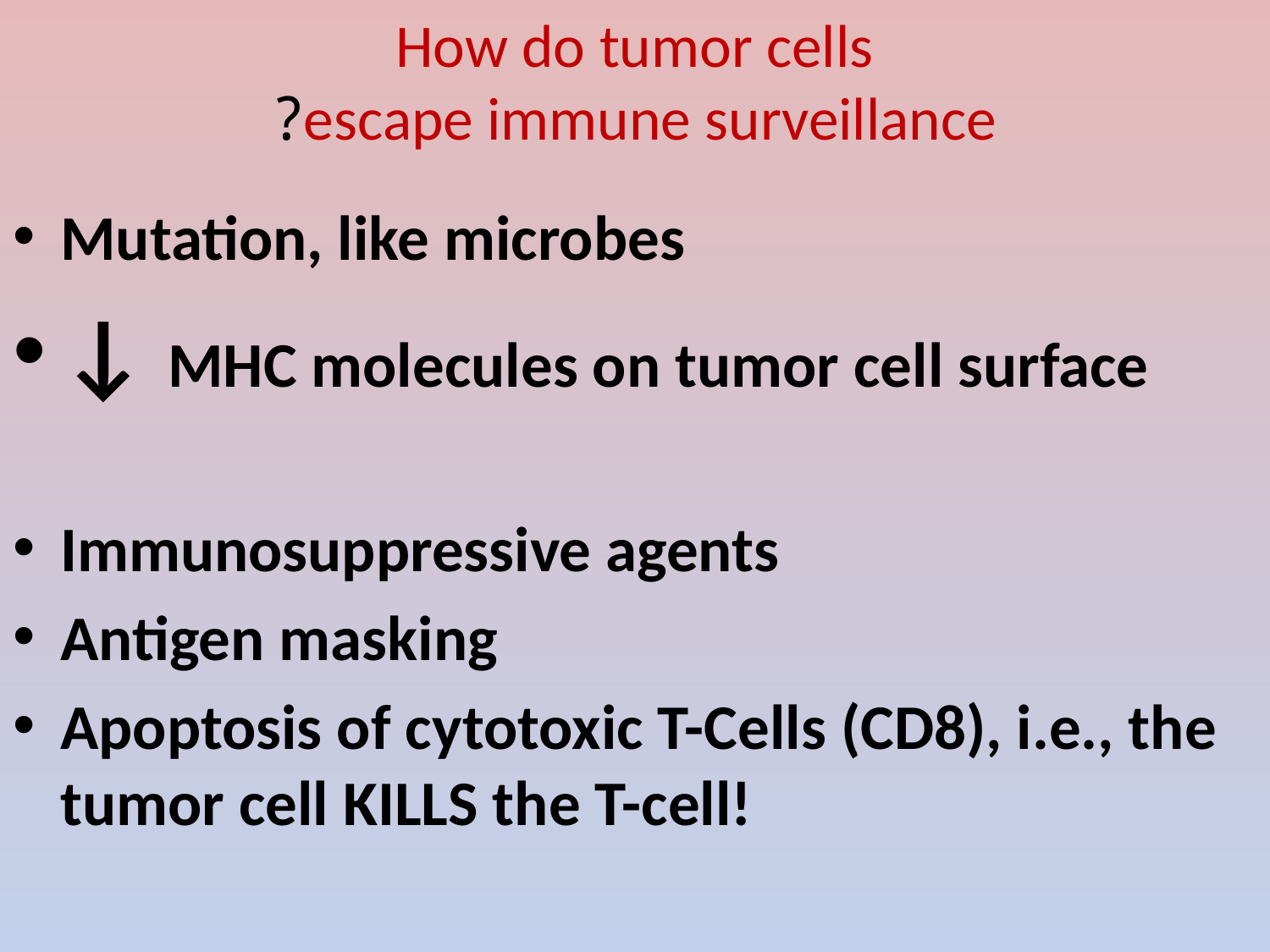

# How do tumor cells escape immune surveillance?
Mutation, like microbes
↓ MHC molecules on tumor cell surface

Immunosuppressive agents
Antigen masking
Apoptosis of cytotoxic T-Cells (CD8), i.e., the  tumor cell KILLS the T-cell!